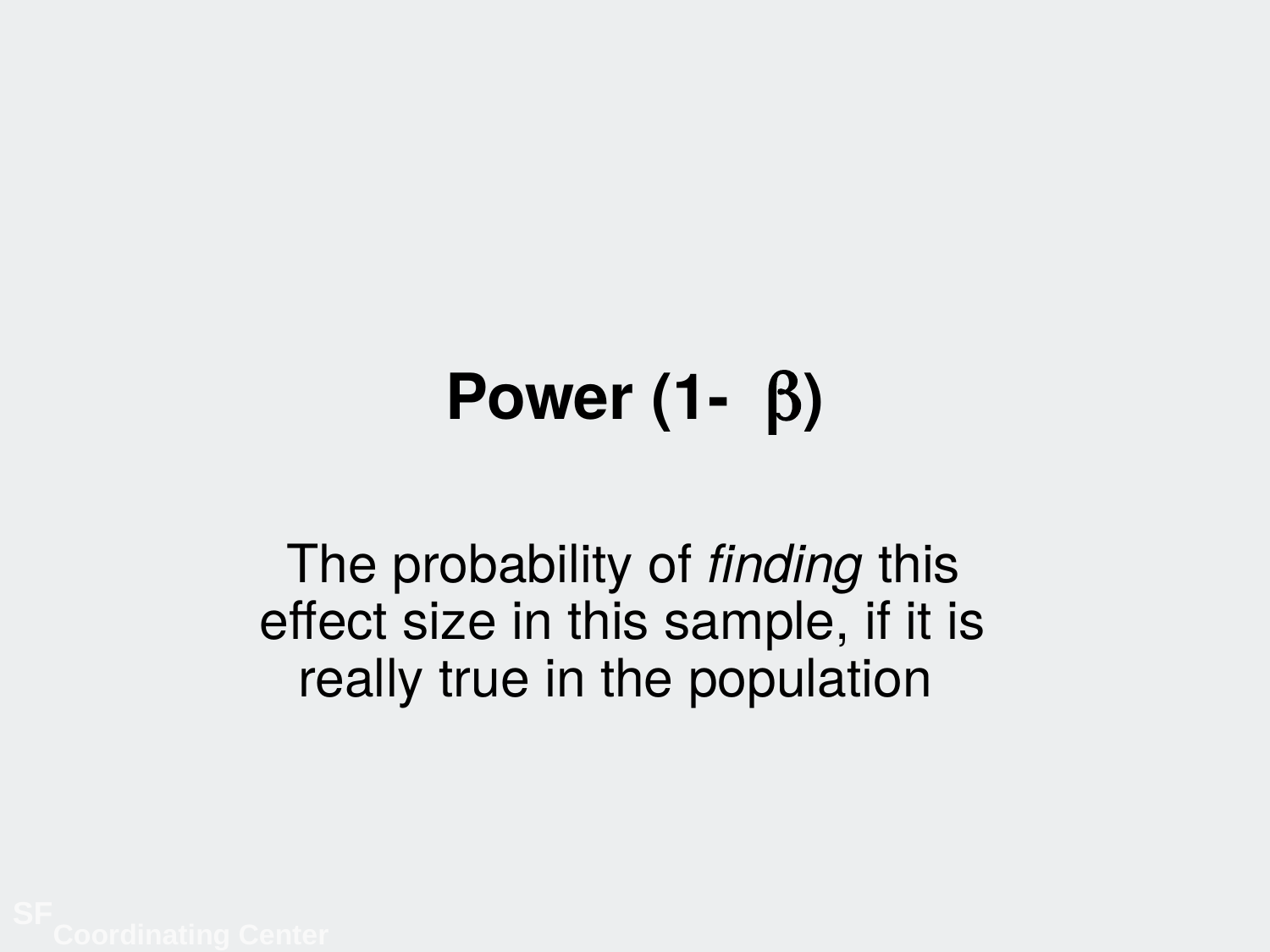

# Power (1- β)
The probability of finding this effect size in this sample, if it is really true in the population